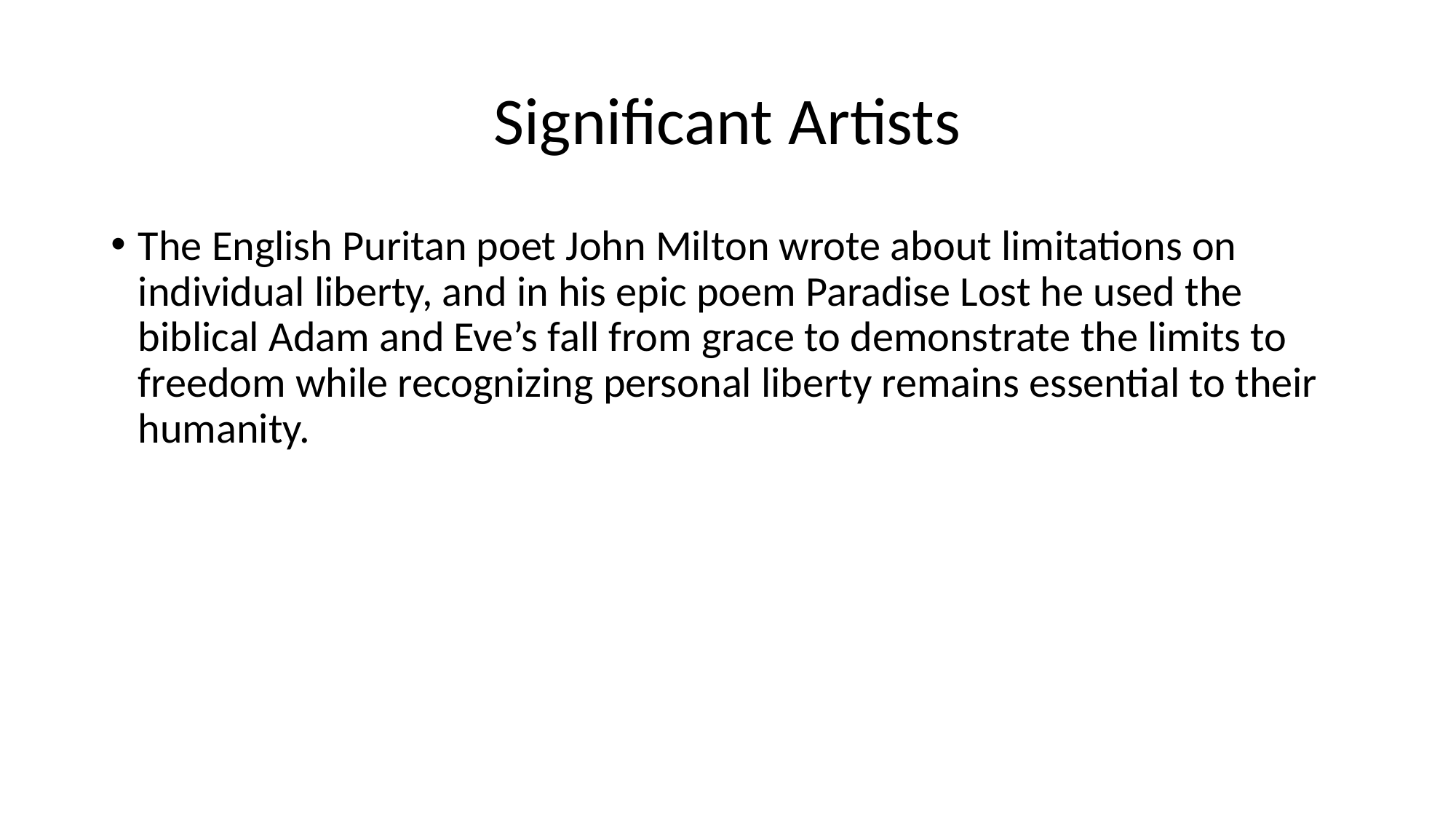

# Significant Artists
The English Puritan poet John Milton wrote about limitations on individual liberty, and in his epic poem Paradise Lost he used the biblical Adam and Eve’s fall from grace to demonstrate the limits to freedom while recognizing personal liberty remains essential to their humanity.